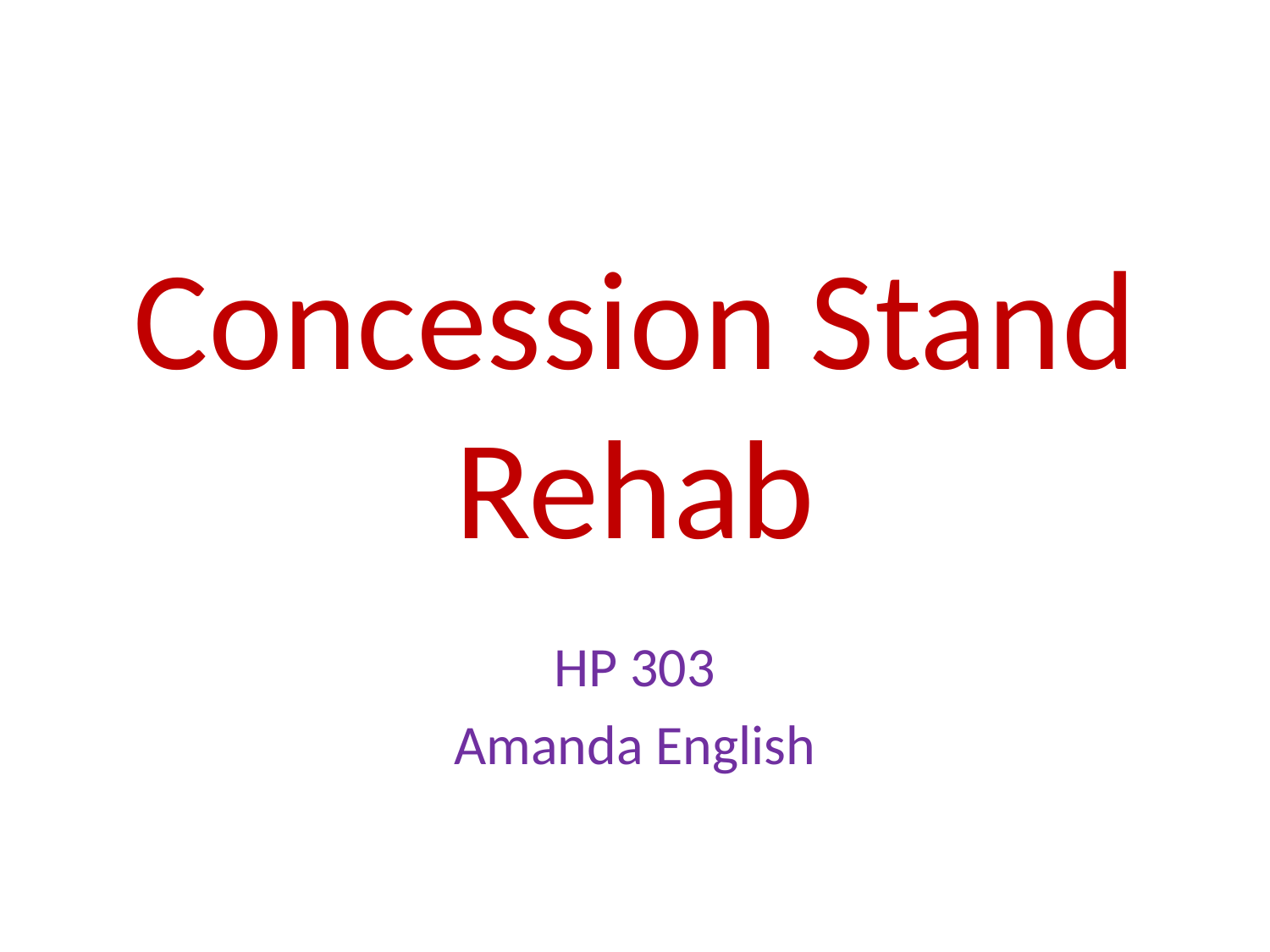

# Concession Stand Rehab
HP 303
Amanda English